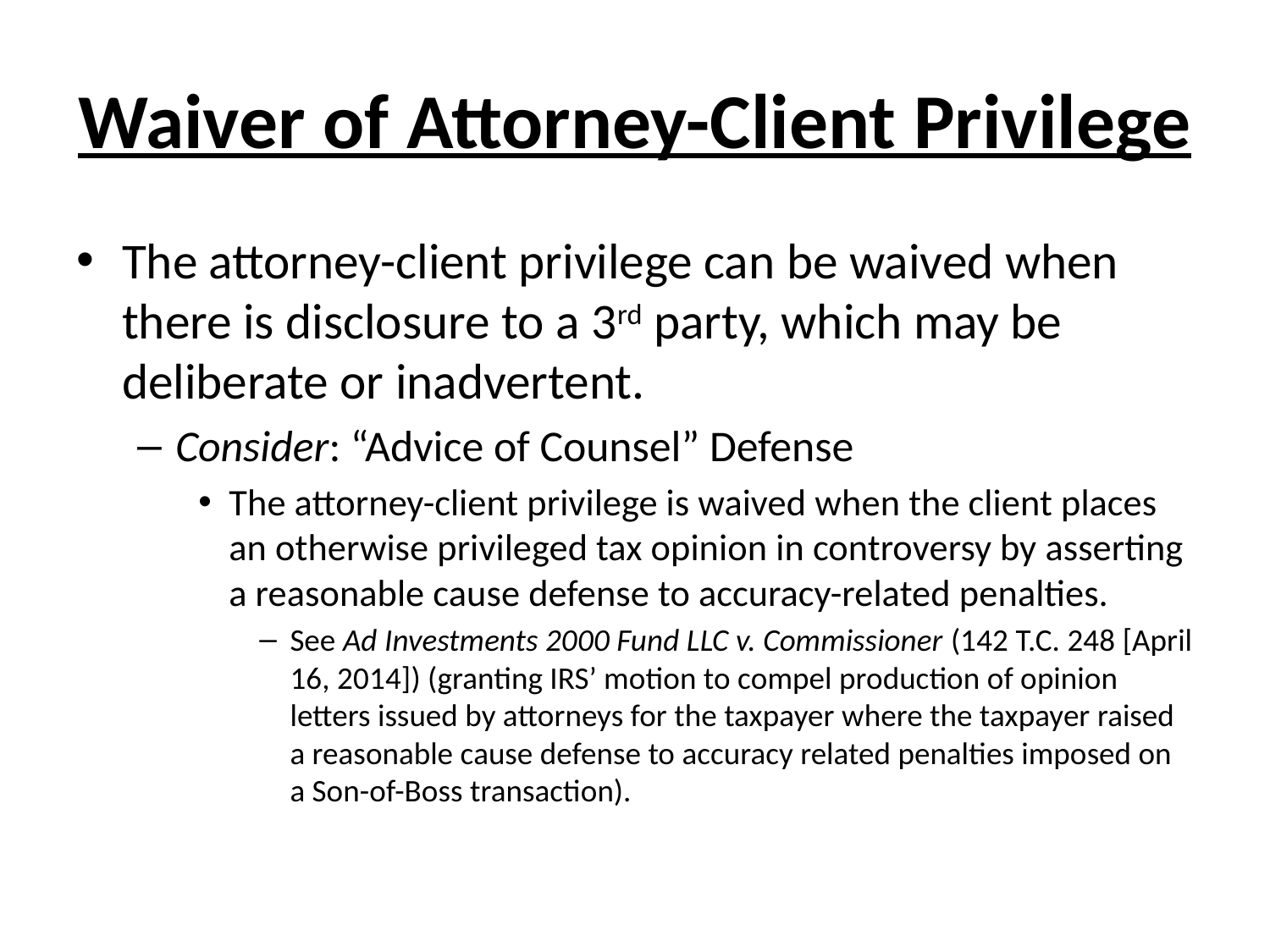

# Waiver of Attorney-Client Privilege
The attorney-client privilege can be waived when there is disclosure to a 3rd party, which may be deliberate or inadvertent.
Consider: “Advice of Counsel” Defense
The attorney-client privilege is waived when the client places an otherwise privileged tax opinion in controversy by asserting a reasonable cause defense to accuracy-related penalties.
See Ad Investments 2000 Fund LLC v. Commissioner (142 T.C. 248 [April 16, 2014]) (granting IRS’ motion to compel production of opinion letters issued by attorneys for the taxpayer where the taxpayer raised a reasonable cause defense to accuracy related penalties imposed on a Son-of-Boss transaction).